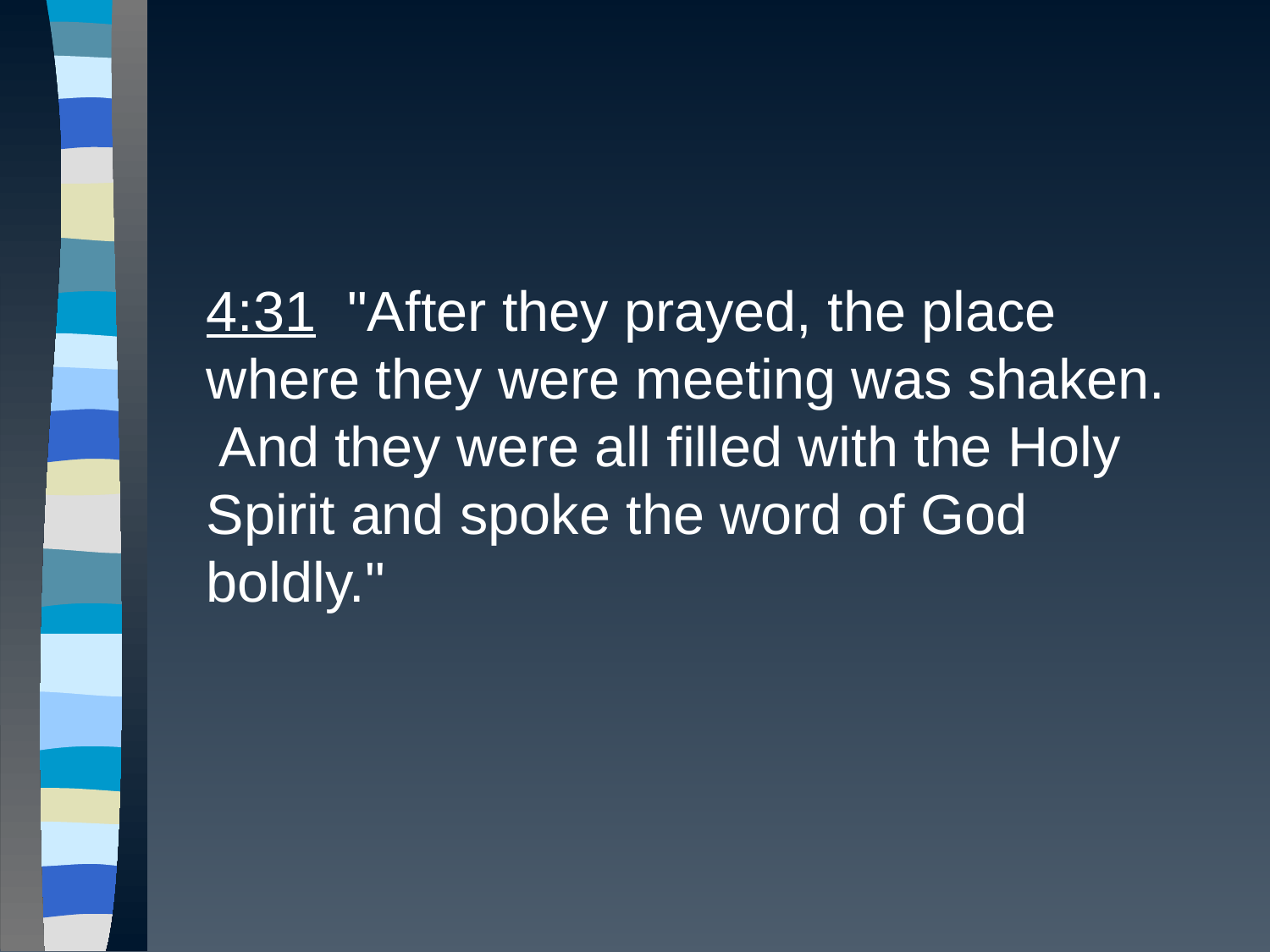

4:31  "After they prayed, the place where they were meeting was shaken.  And they were all filled with the Holy Spirit and spoke the word of God boldly."